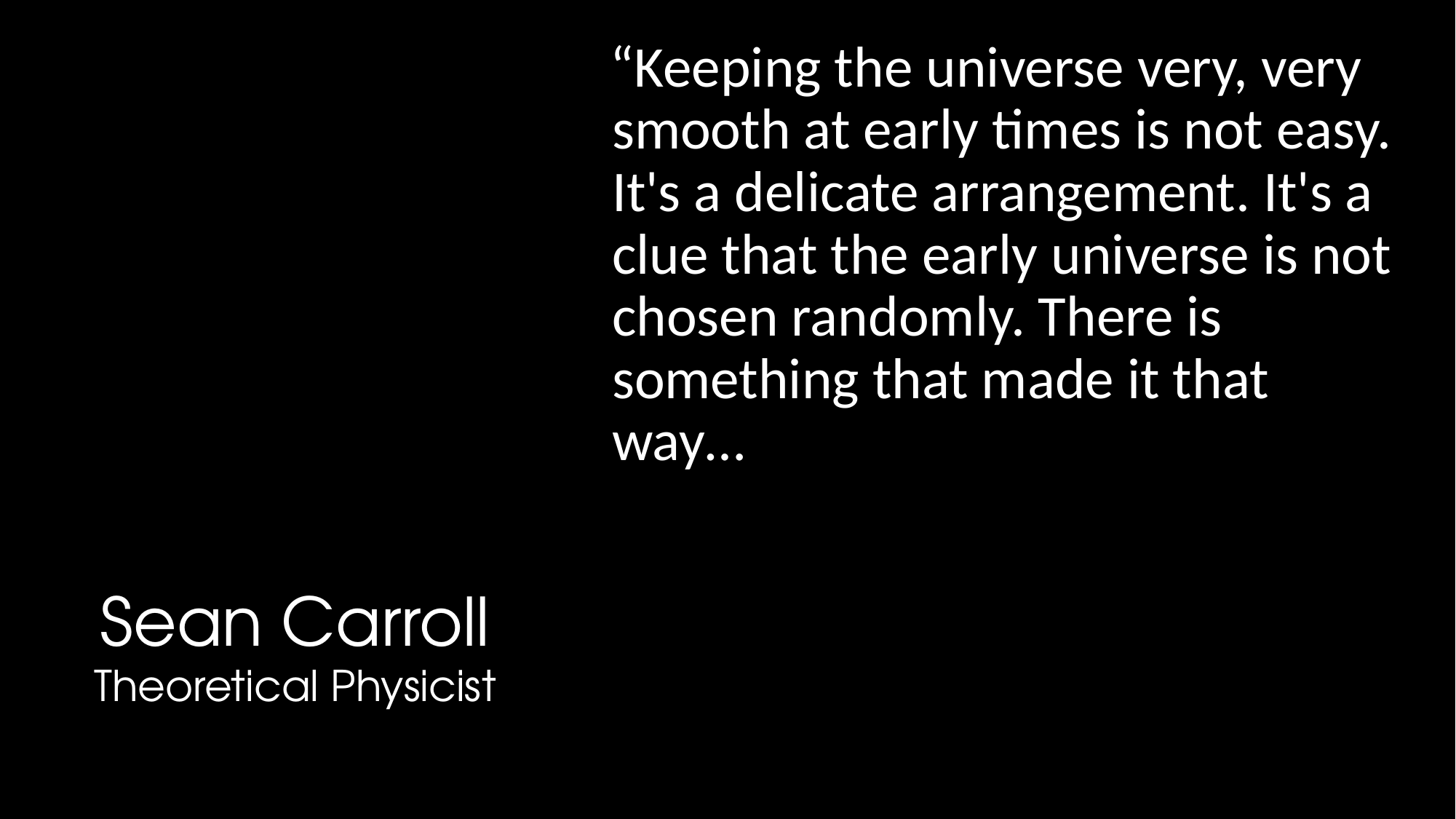

“Keeping the universe very, very smooth at early times is not easy. It's a delicate arrangement. It's a clue that the early universe is not chosen randomly. There is something that made it that way…
Sean Carroll
Theoretical Physicist